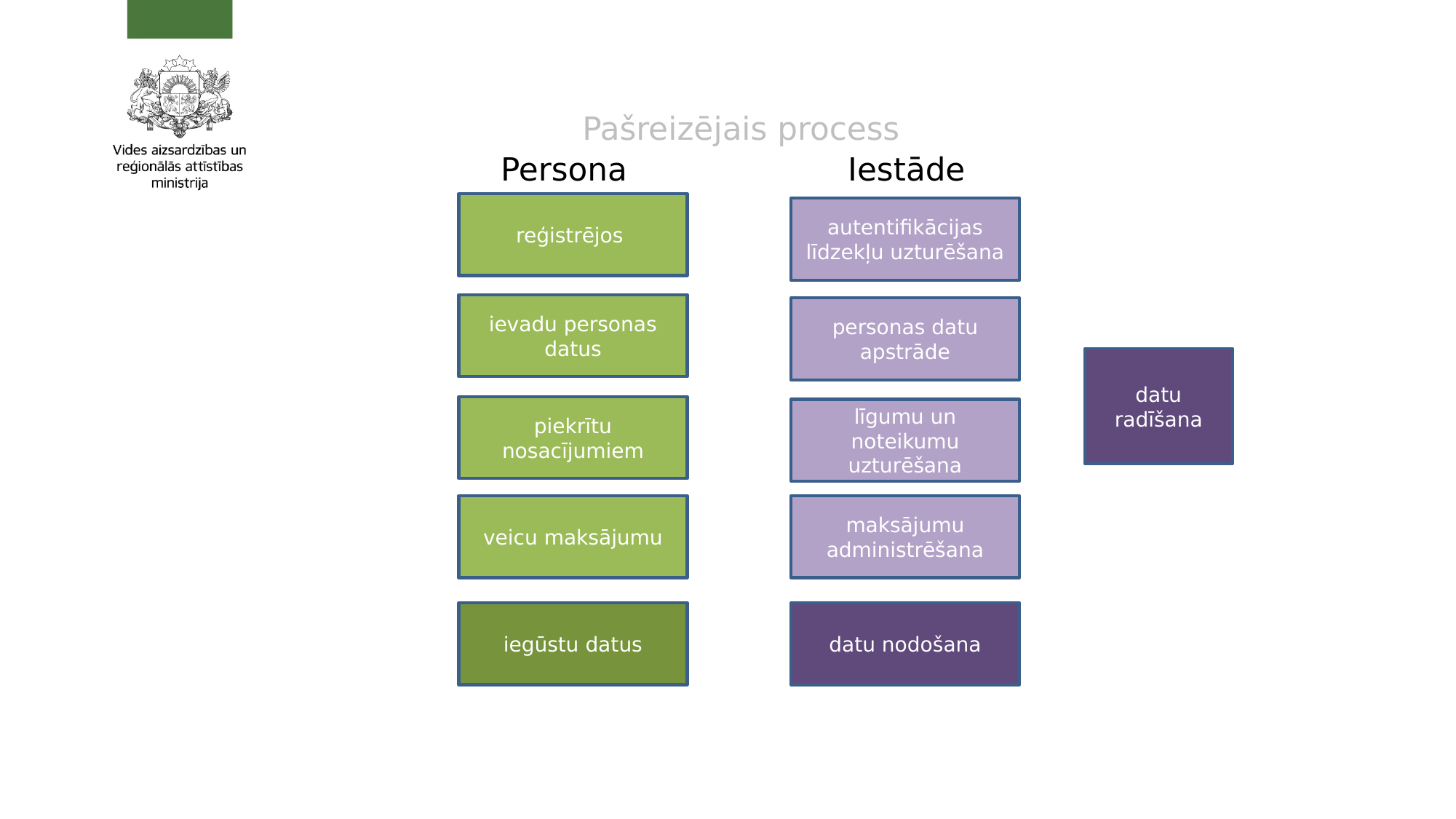

Pašreizējais process
Persona
Iestāde
reģistrējos
autentifikācijas līdzekļu uzturēšana
ievadu personas datus
personas datu apstrāde
datu radīšana
piekrītu nosacījumiem
līgumu un noteikumu uzturēšana
veicu maksājumu
maksājumu administrēšana
iegūstu datus
datu nodošana